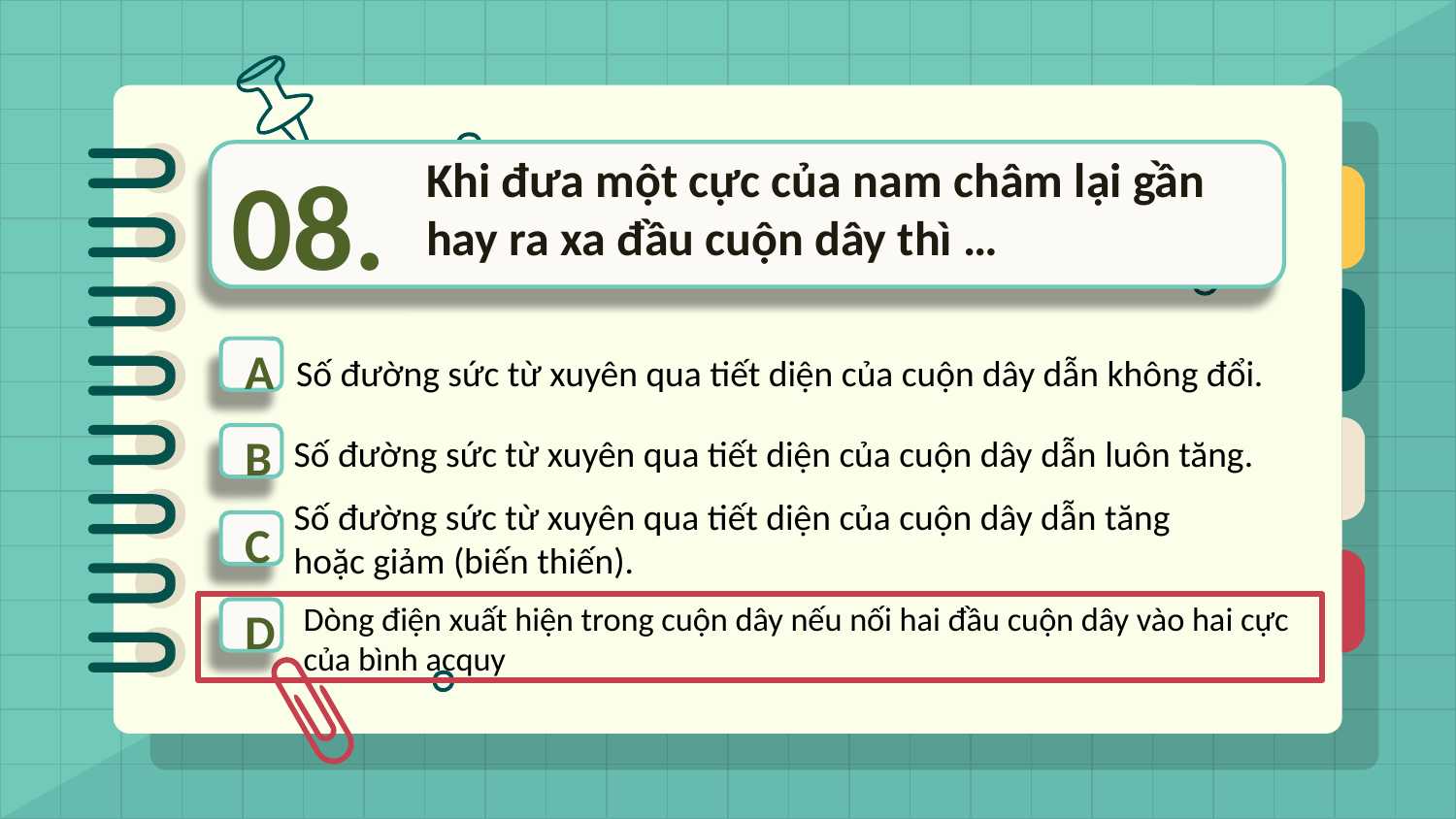

Khi đưa một cực của nam châm lại gần hay ra xa đầu cuộn dây thì …
08.
Số đường sức từ xuyên qua tiết diện của cuộn dây dẫn không đổi.
A
Số đường sức từ xuyên qua tiết diện của cuộn dây dẫn luôn tăng.
B
Số đường sức từ xuyên qua tiết diện của cuộn dây dẫn tăng hoặc giảm (biến thiến).
C
Dòng điện xuất hiện trong cuộn dây nếu nối hai đầu cuộn dây vào hai cực của bình acquy
D